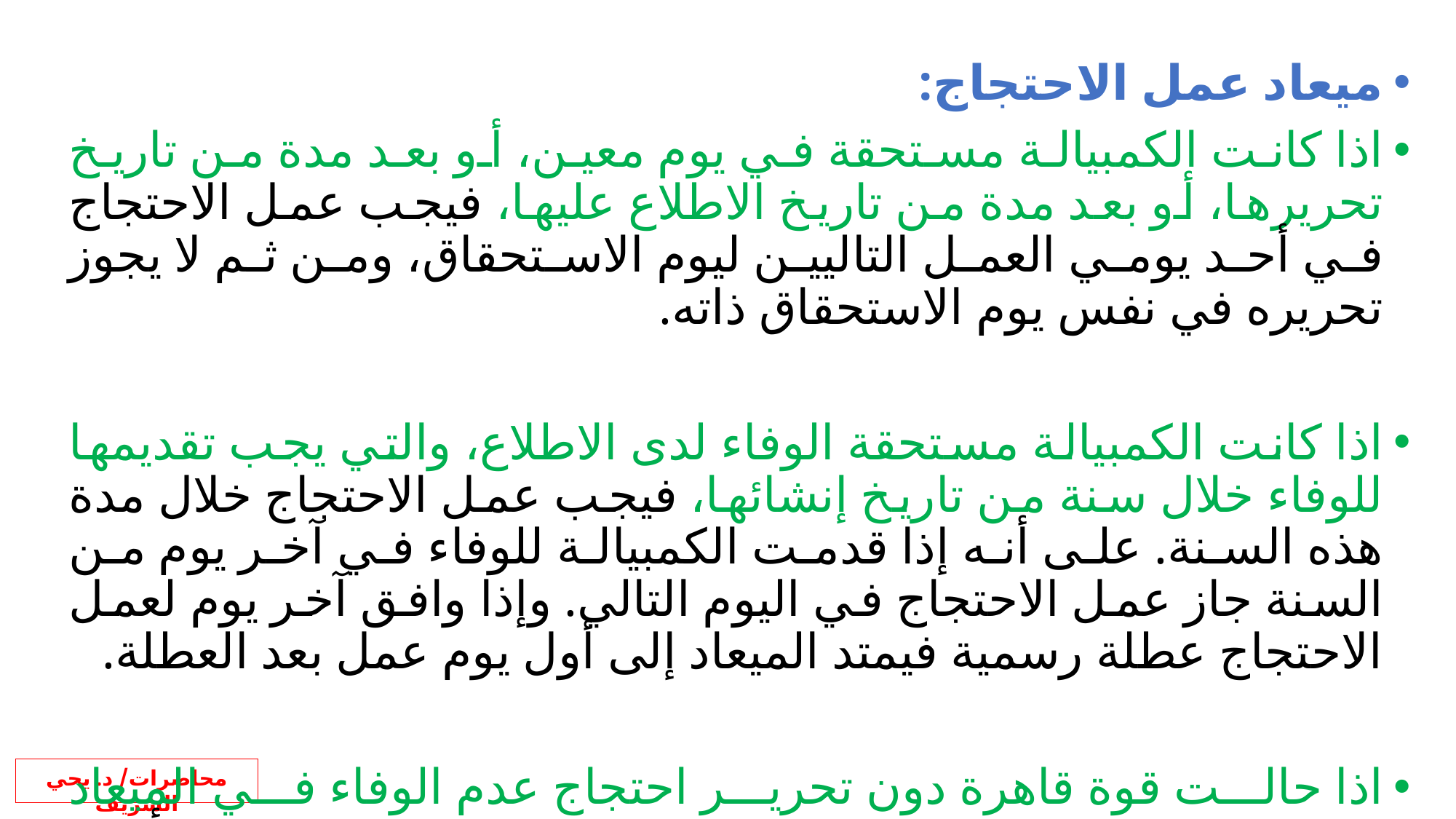

ميعاد عمل الاحتجاج:
اذا كانت الكمبيالة مستحقة في يوم معين، أو بعد مدة من تاريخ تحريرها، أو بعد مدة من تاريخ الاطلاع عليها، فيجب عمل الاحتجاج في أحد يومي العمل التاليين ليوم الاستحقاق، ومن ثم لا يجوز تحريره في نفس يوم الاستحقاق ذاته.

اذا كانت الكمبيالة مستحقة الوفاء لدى الاطلاع، والتي يجب تقديمها للوفاء خلال سنة من تاريخ إنشائها، فيجب عمل الاحتجاج خلال مدة هذه السنة. على أنه إذا قدمت الكمبيالة للوفاء في آخر يوم من السنة جاز عمل الاحتجاج في اليوم التالي. وإذا وافق آخر يوم لعمل الاحتجاج عطلة رسمية فيمتد الميعاد إلى أول يوم عمل بعد العطلة.

اذا حالت قوة قاهرة دون تحرير احتجاج عدم الوفاء في الميعاد المحدد، فإن الميعاد يمتد إلى حين زوال القوة القاهرة، بشرط أن لا تستمر أكثر من ثلاثين يوم من تاريخ الاستحقاق، ففي هذه الحالة يعفى من عمل الاحتجاج.